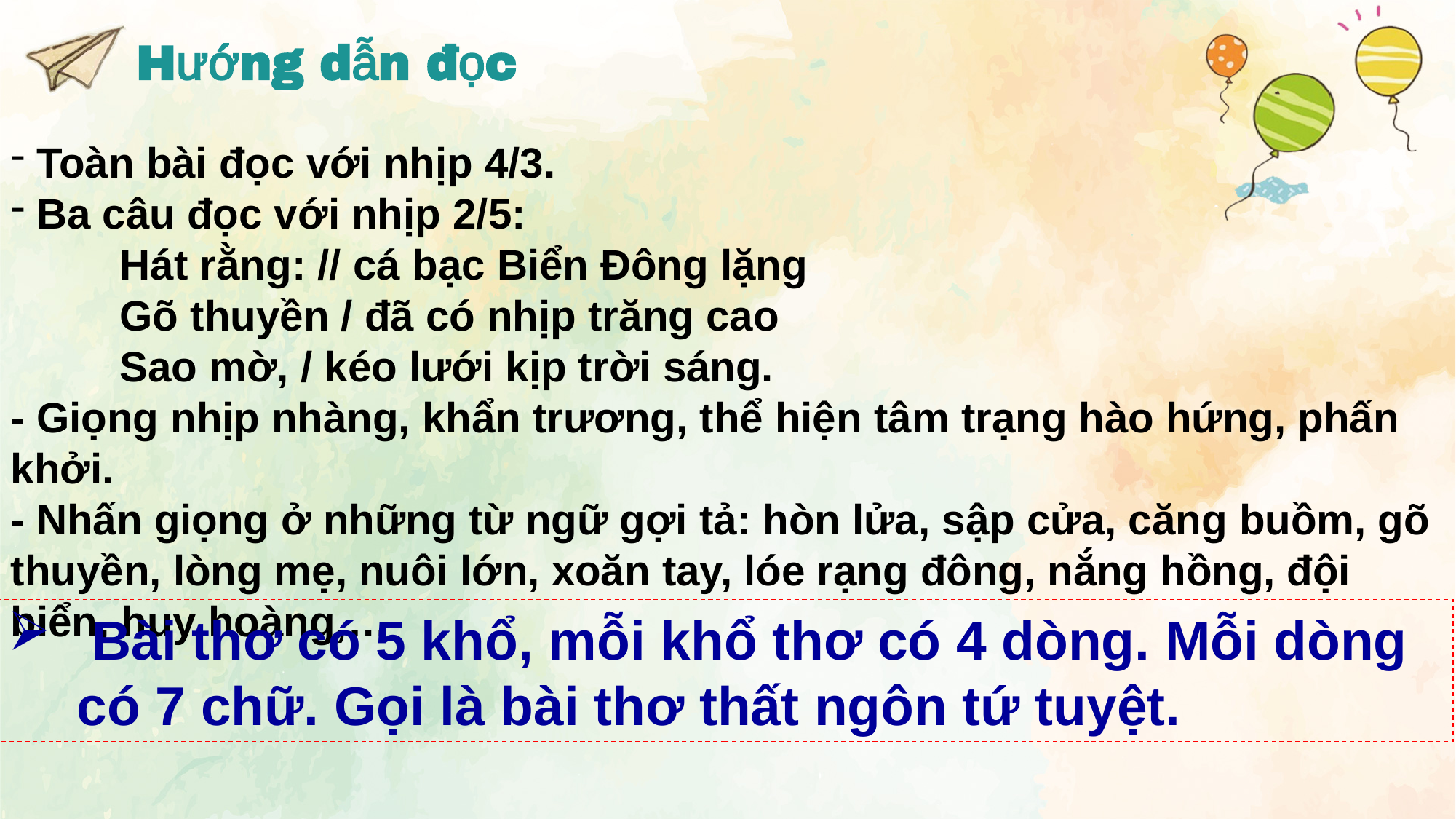

# Hướng dẫn đọc
 Toàn bài đọc với nhịp 4/3.
 Ba câu đọc với nhịp 2/5:
Hát rằng: // cá bạc Biển Đông lặng
Gõ thuyền / đã có nhịp trăng cao
Sao mờ, / kéo lưới kịp trời sáng.
- Giọng nhịp nhàng, khẩn trương, thể hiện tâm trạng hào hứng, phấn khởi.
- Nhấn giọng ở những từ ngữ gợi tả: hòn lửa, sập cửa, căng buồm, gõ thuyền, lòng mẹ, nuôi lớn, xoăn tay, lóe rạng đông, nắng hồng, đội biển, huy hoàng,…
 Bài thơ có 5 khổ, mỗi khổ thơ có 4 dòng. Mỗi dòng có 7 chữ. Gọi là bài thơ thất ngôn tứ tuyệt.